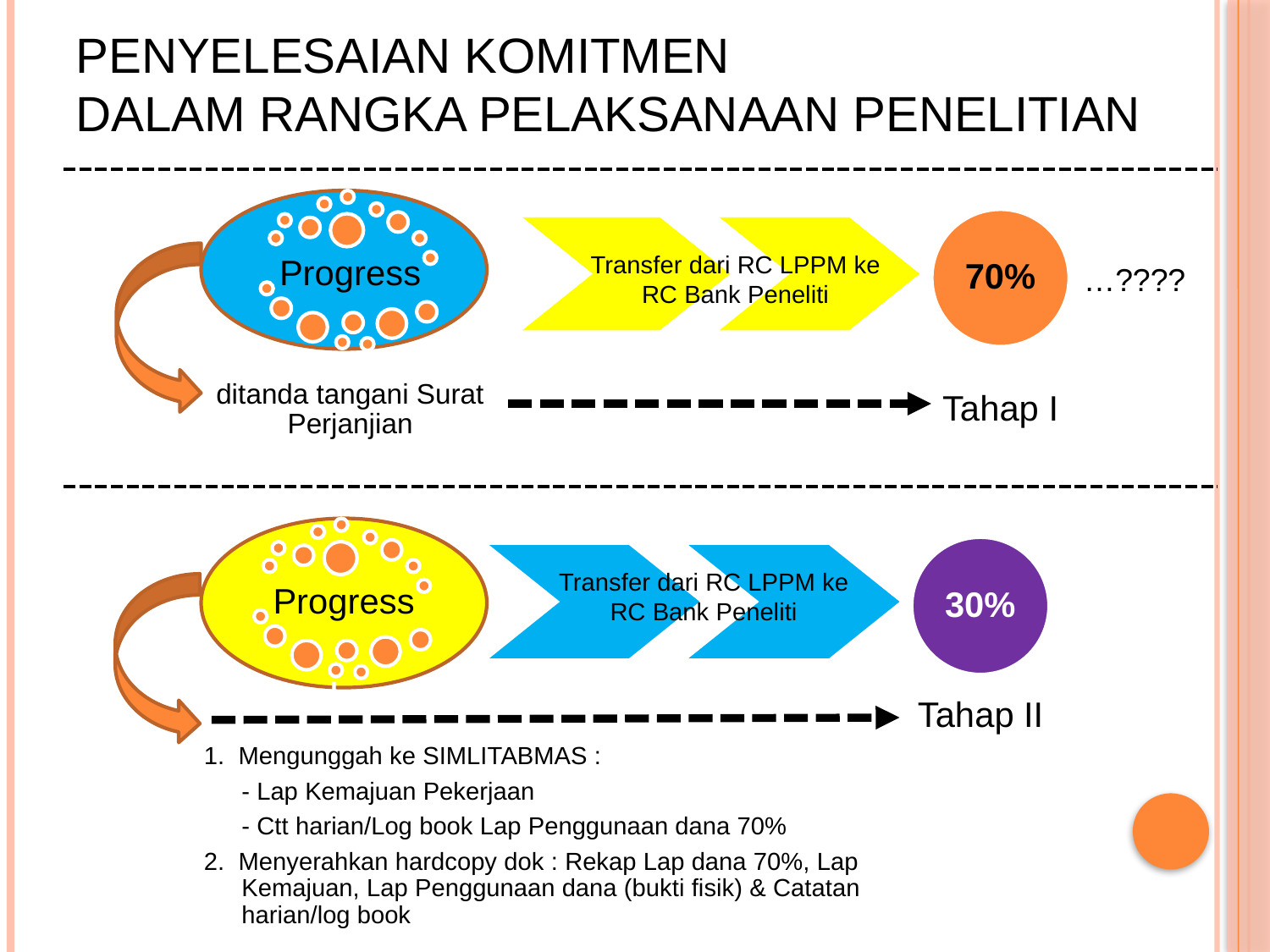

# PENYELESAIAN KOMITMEN DALAM RANGKA PELAKSANAAN PENELITIAN
Progress
ditanda tangani Surat Perjanjian
70%
Tahap I

Transfer dari RC LPPM ke RC Bank Peneliti
…????
Progress
Ditanda tangani
30%
Tahap II

Transfer dari RC LPPM ke RC Bank Peneliti

1.  Mengunggah ke SIMLITABMAS :
	- Lap Kemajuan Pekerjaan
	- Ctt harian/Log book Lap Penggunaan dana 70%
2.  Menyerahkan hardcopy dok : Rekap Lap dana 70%, Lap Kemajuan, Lap Penggunaan dana (bukti fisik) & Catatan harian/log book